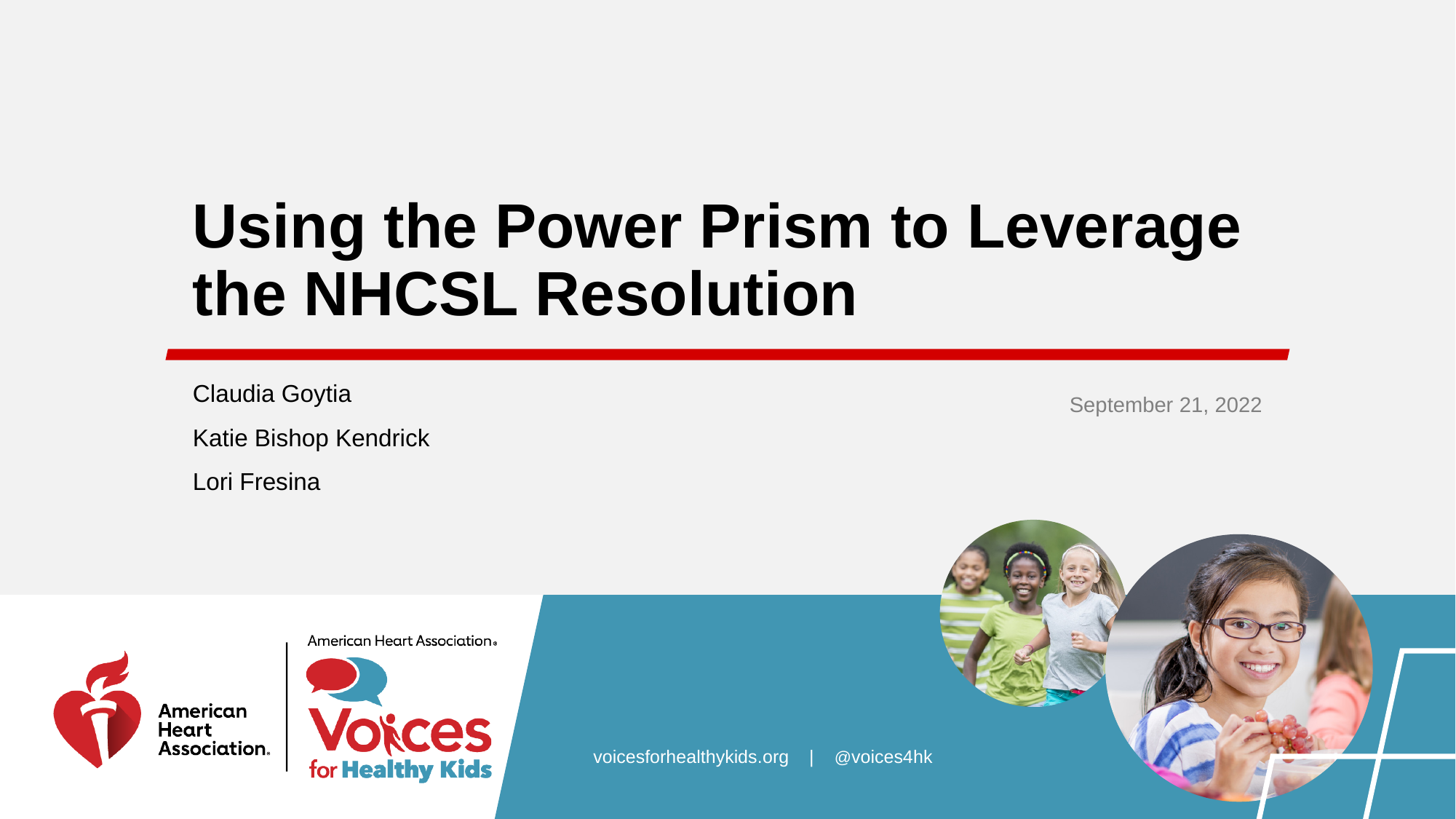

# Using the Power Prism to Leverage the NHCSL Resolution
Claudia Goytia
Katie Bishop Kendrick
Lori Fresina
September 21, 2022